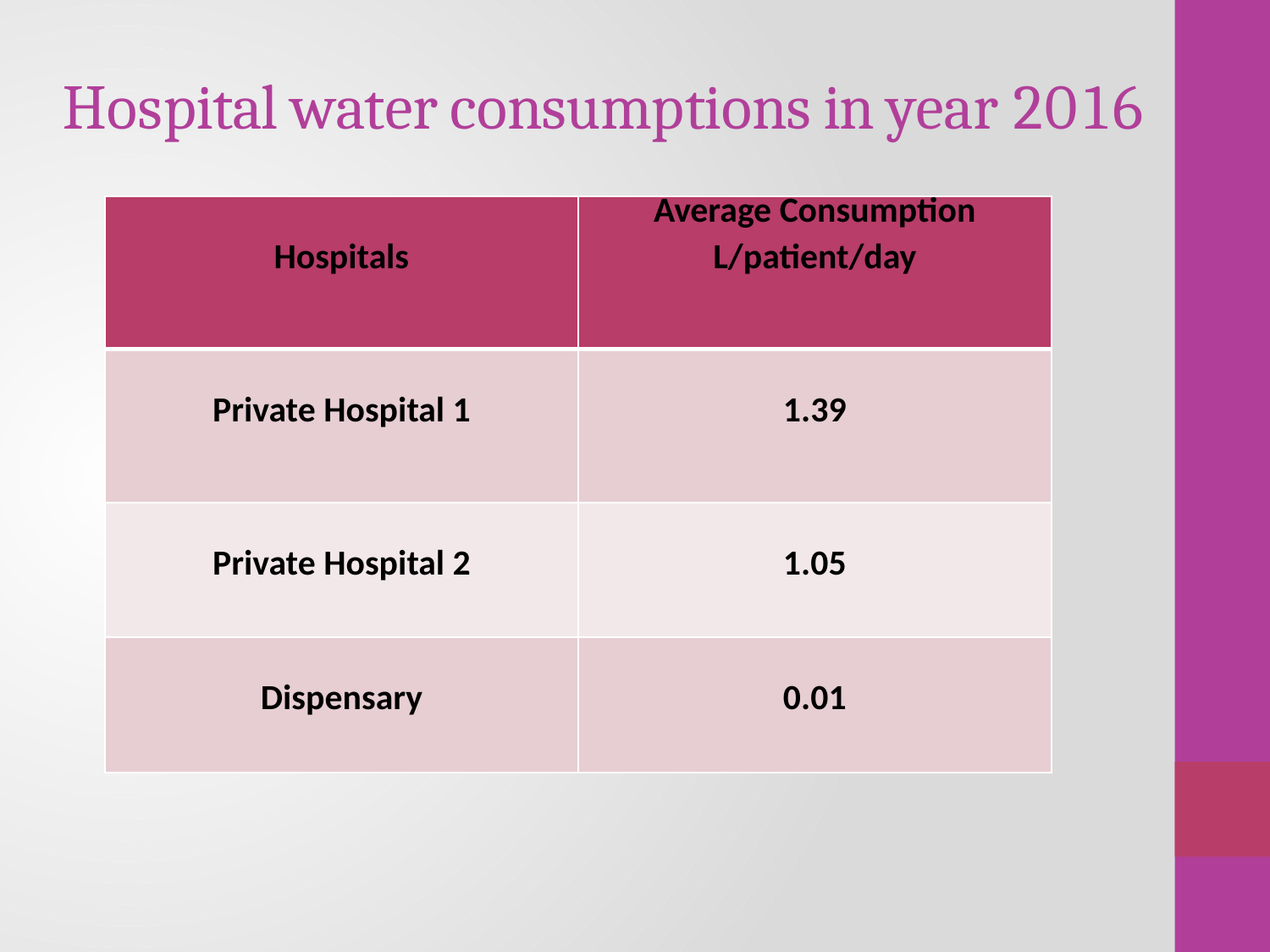

Hospital water consumptions in year 2016
| Hospitals | Average Consumption L/patient/day |
| --- | --- |
| Private Hospital 1 | 1.39 |
| Private Hospital 2 | 1.05 |
| Dispensary | 0.01 |